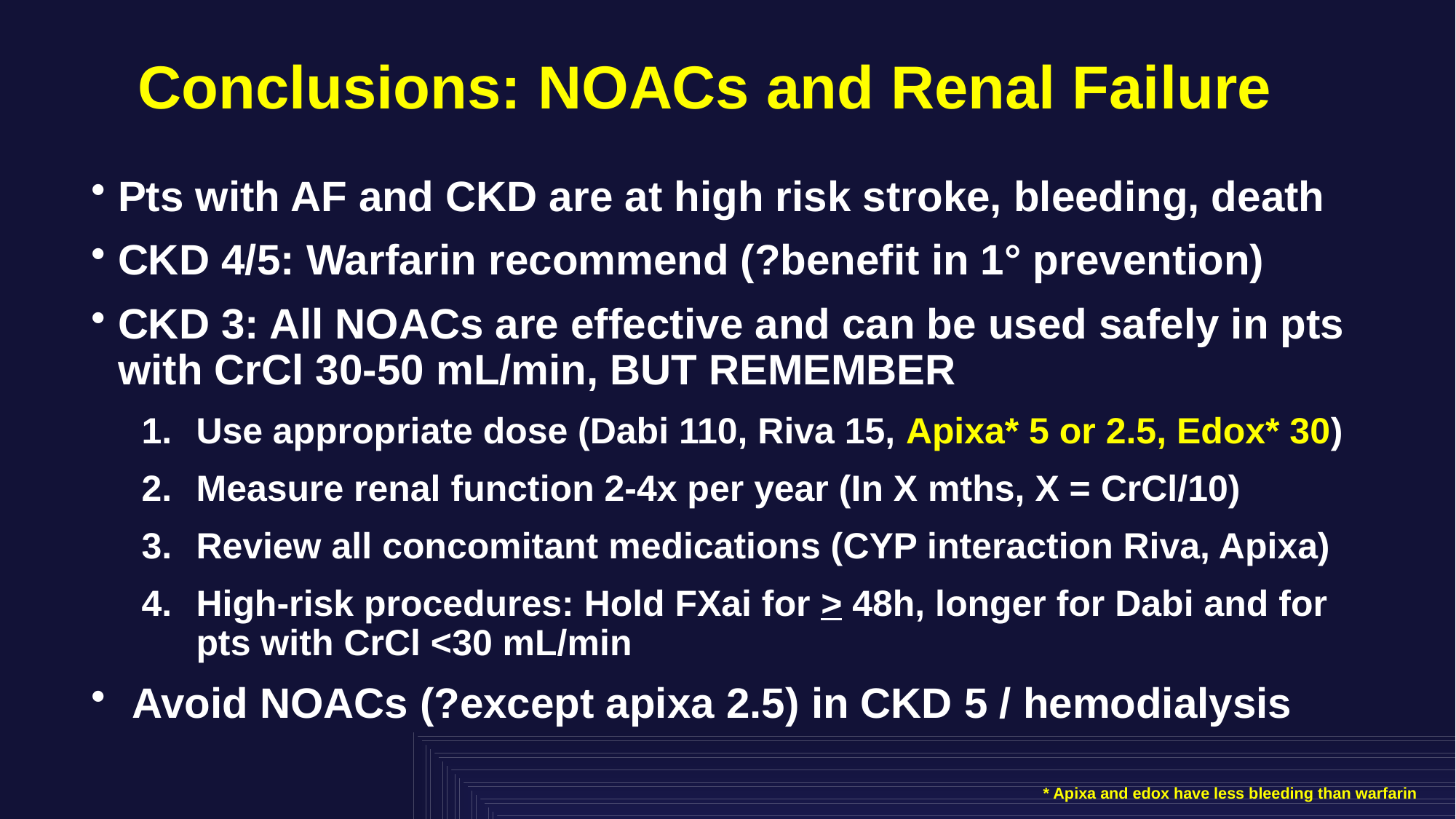

# Conclusions: NOACs and Renal Failure
Pts with AF and CKD are at high risk stroke, bleeding, death
CKD 4/5: Warfarin recommend (?benefit in 1° prevention)
CKD 3: All NOACs are effective and can be used safely in pts with CrCl 30-50 mL/min, BUT REMEMBER
Use appropriate dose (Dabi 110, Riva 15, Apixa* 5 or 2.5, Edox* 30)
Measure renal function 2-4x per year (In X mths, X = CrCl/10)
Review all concomitant medications (CYP interaction Riva, Apixa)
High-risk procedures: Hold FXai for > 48h, longer for Dabi and for pts with CrCl <30 mL/min
Avoid NOACs (?except apixa 2.5) in CKD 5 / hemodialysis
* Apixa and edox have less bleeding than warfarin